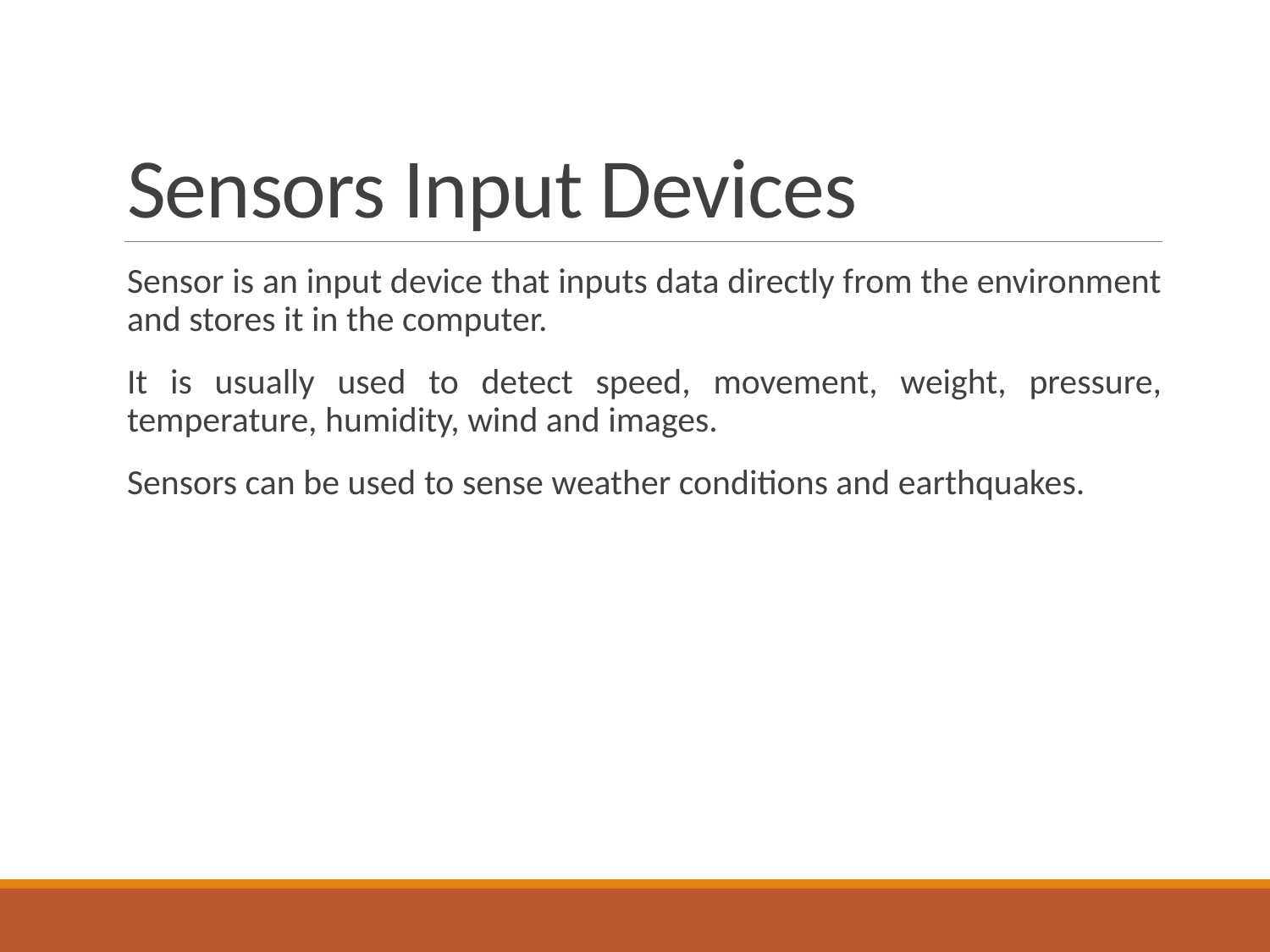

# Sensors Input Devices
Sensor is an input device that inputs data directly from the environment and stores it in the computer.
It is usually used to detect speed, movement, weight, pressure, temperature, humidity, wind and images.
Sensors can be used to sense weather conditions and earthquakes.